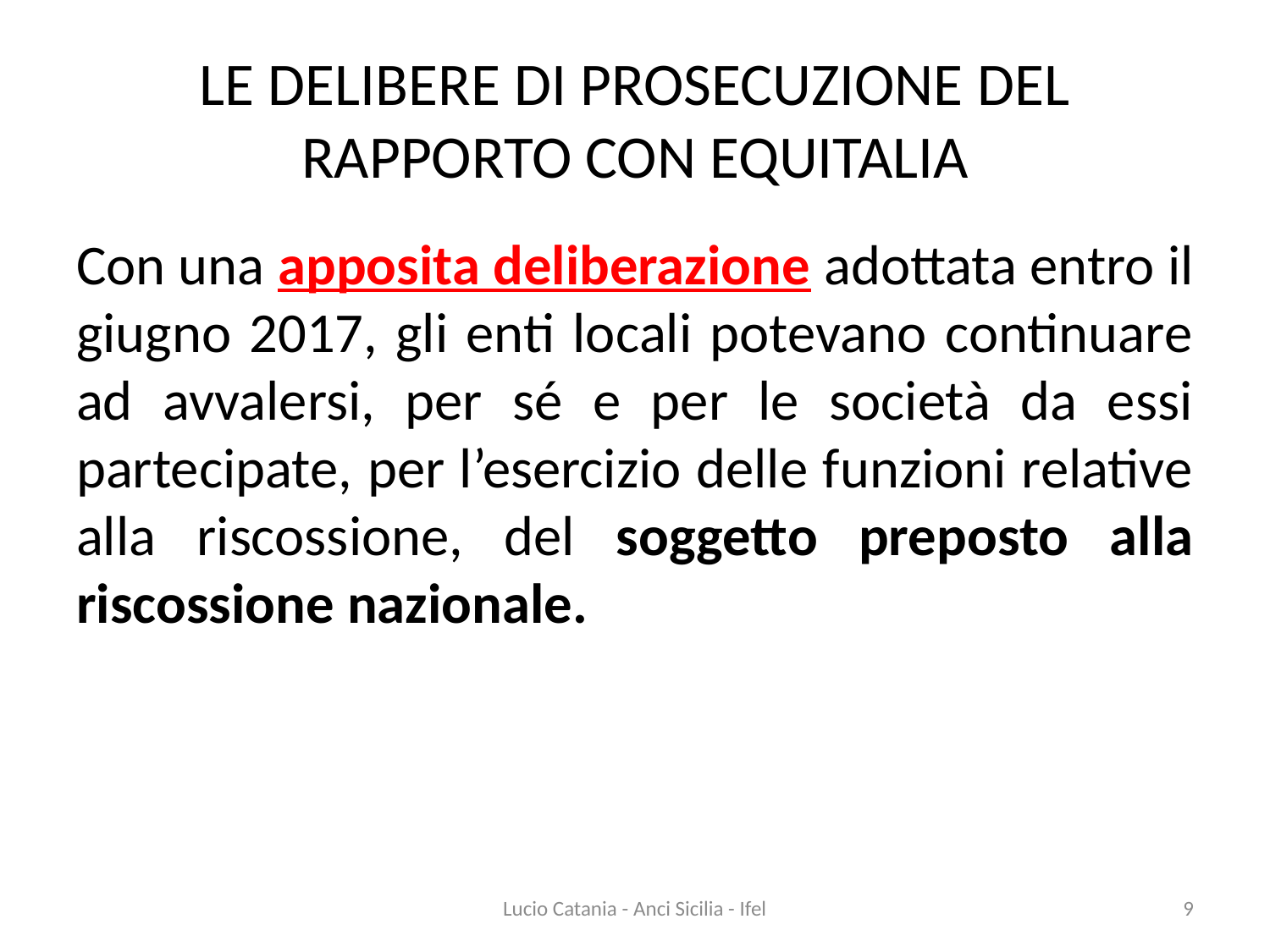

# LE DELIBERE DI PROSECUZIONE DEL RAPPORTO CON EQUITALIA
Con una apposita deliberazione adottata entro il giugno 2017, gli enti locali potevano continuare ad avvalersi, per sé e per le società da essi partecipate, per l’esercizio delle funzioni relative alla riscossione, del soggetto preposto alla riscossione nazionale.
Lucio Catania - Anci Sicilia - Ifel
9